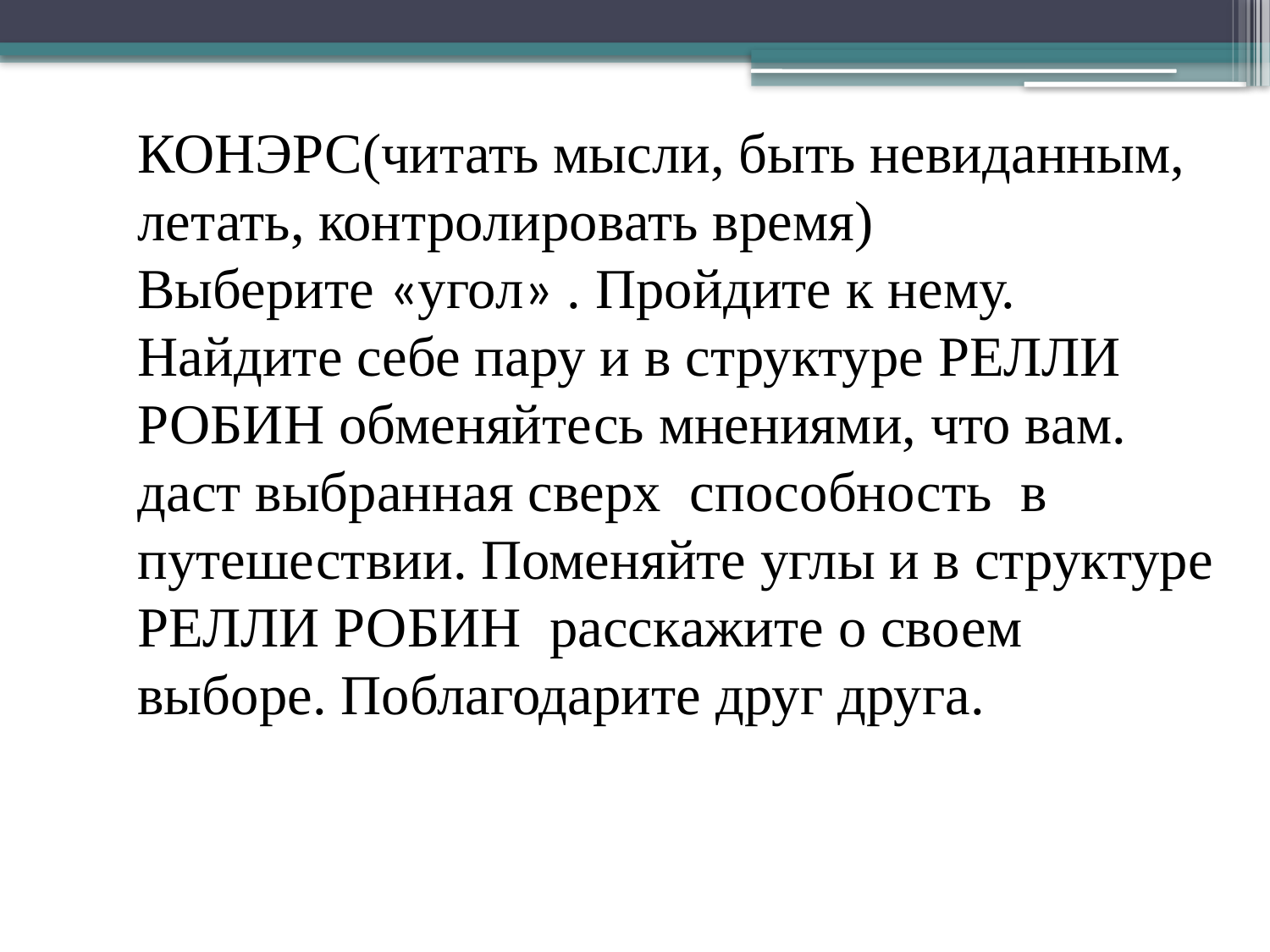

КОНЭРС(читать мысли, быть невиданным, летать, контролировать время)
Выберите «угол» . Пройдите к нему. Найдите себе пару и в структуре РЕЛЛИ РОБИН обменяйтесь мнениями, что вам. даст выбранная сверх  способность  в путешествии. Поменяйте углы и в структуре РЕЛЛИ РОБИН  расскажите о своем выборе. Поблагодарите друг друга.